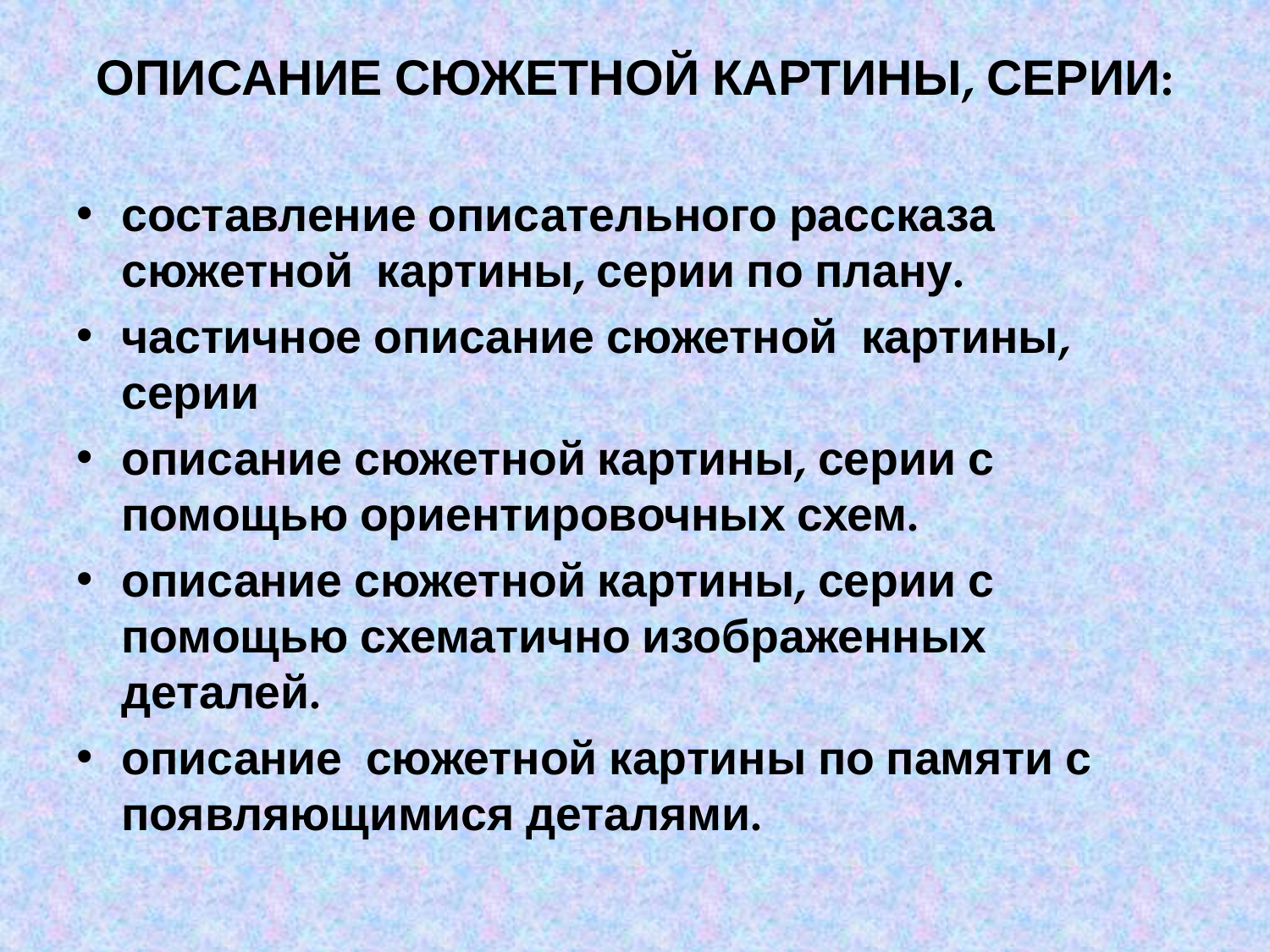

# ОПИСАНИЕ СЮЖЕТНОЙ КАРТИНЫ, СЕРИИ:
составление описательного рассказа  сюжетной  картины, серии по плану.
частичное описание сюжетной  картины, серии
описание сюжетной картины, серии с помощью ориентировочных схем.
описание сюжетной картины, серии с помощью схематично изображенных деталей.
описание  сюжетной картины по памяти с появляющимися деталями.